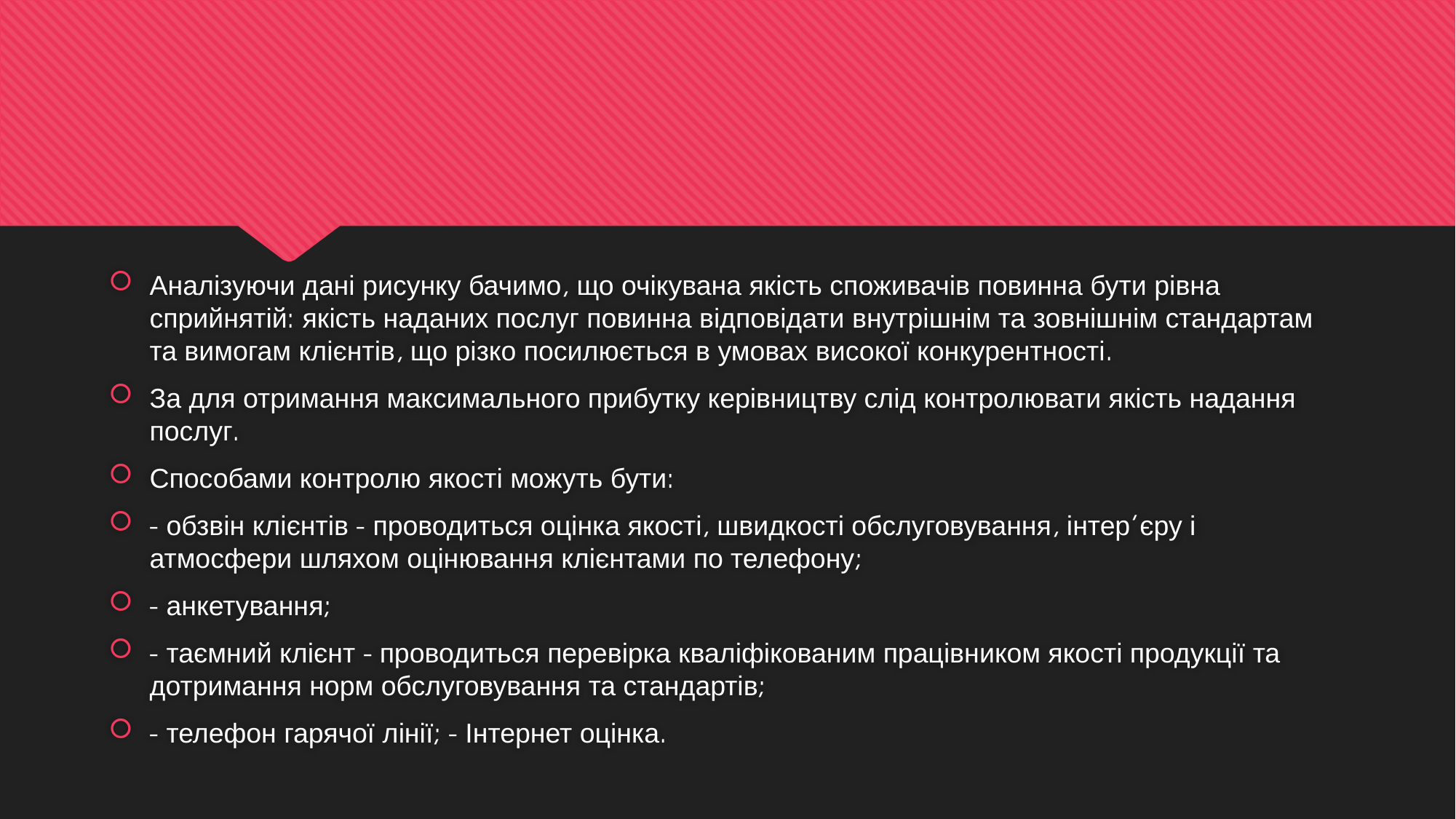

Аналізуючи дані рисунку бачимо, що очікувана якість споживачів повинна бути рівна сприйнятій: якість наданих послуг повинна відповідати внутрішнім та зовнішнім стандартам та вимогам клієнтів, що різко посилюється в умовах високої конкурентності.
За для отримання максимального прибутку керівництву слід контролювати якість надання послуг.
Способами контролю якості можуть бути:
- обзвін клієнтів - проводиться оцінка якості, швидкості обслуговування, інтер’єру і атмосфери шляхом оцінювання клієнтами по телефону;
- анкетування;
- таємний клієнт - проводиться перевірка кваліфікованим працівником якості продукції та дотримання норм обслуговування та стандартів;
- телефон гарячої лінії; - Інтернет оцінка.